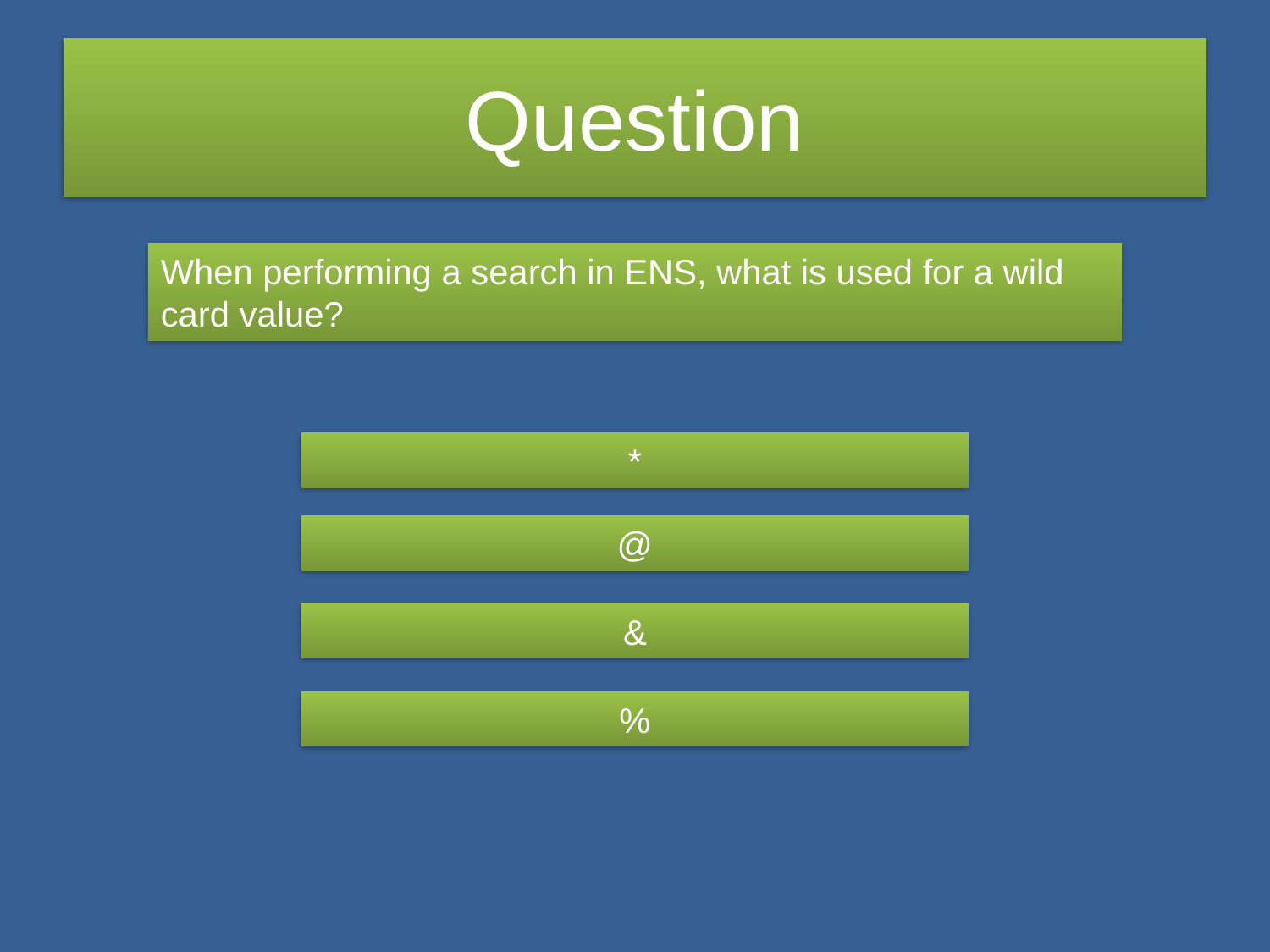

# Question
When performing a search in ENS, what is used for a wild card value?
*
@
&
%